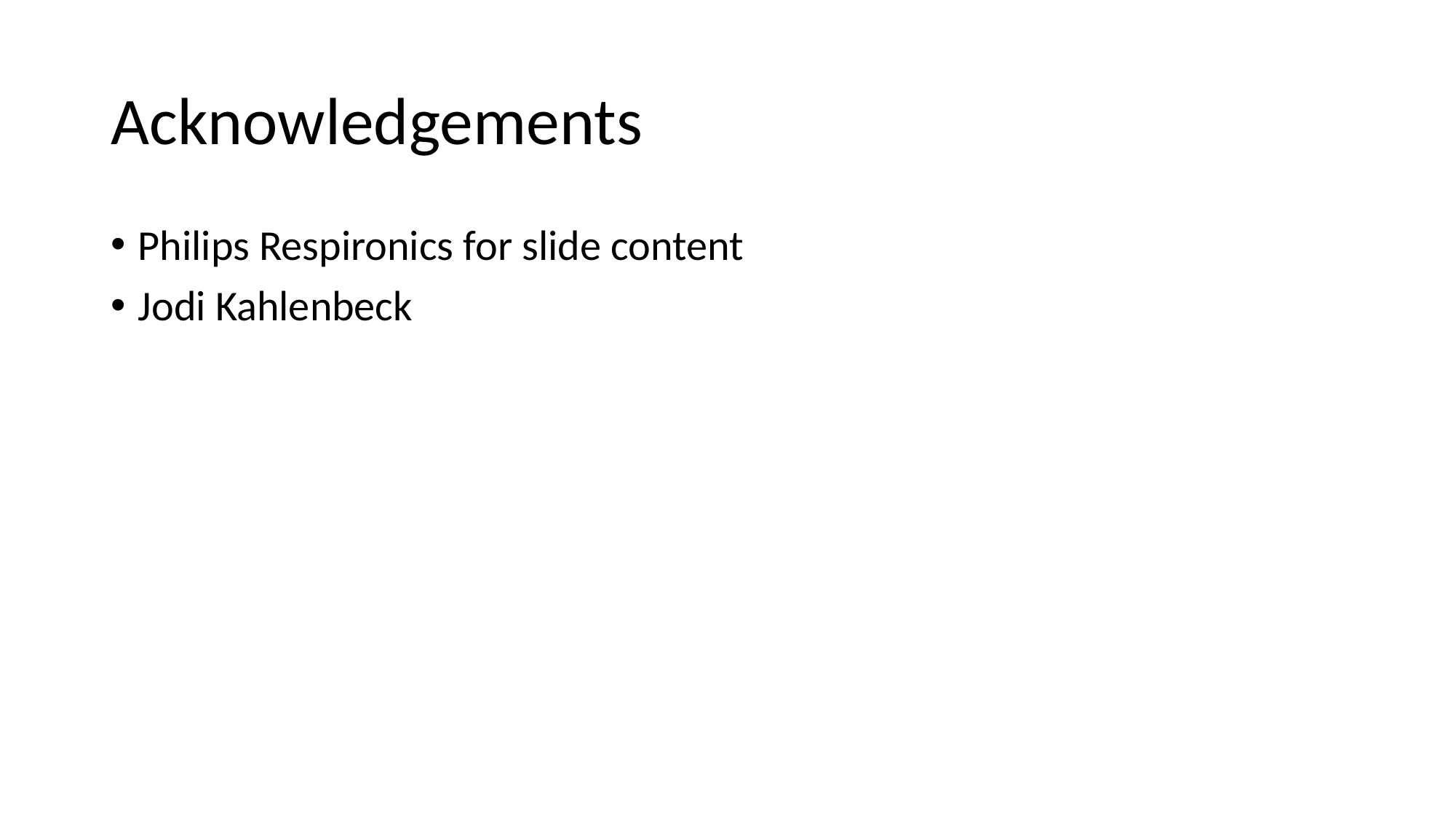

# Acknowledgements
Philips Respironics for slide content
Jodi Kahlenbeck